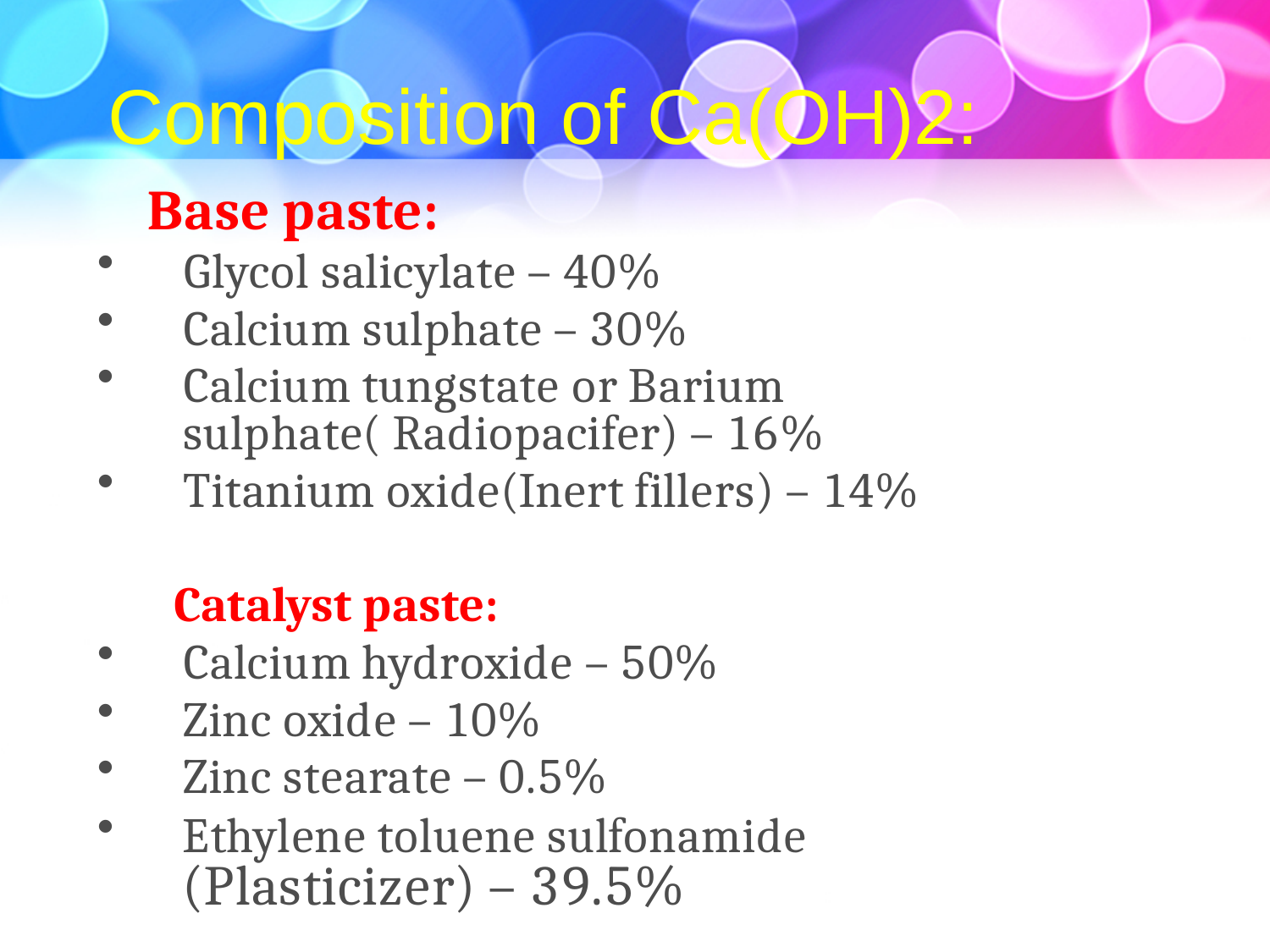

# Composition of Ca(OH)2:
    Base paste:
Glycol salicylate – 40%
Calcium sulphate – 30%
Calcium tungstate or Barium sulphate( Radiopacifer) – 16%
Titanium oxide(Inert fillers) – 14%

       Catalyst paste:
Calcium hydroxide – 50%
Zinc oxide – 10%
Zinc stearate – 0.5%
Ethylene toluene sulfonamide (Plasticizer) – 39.5%